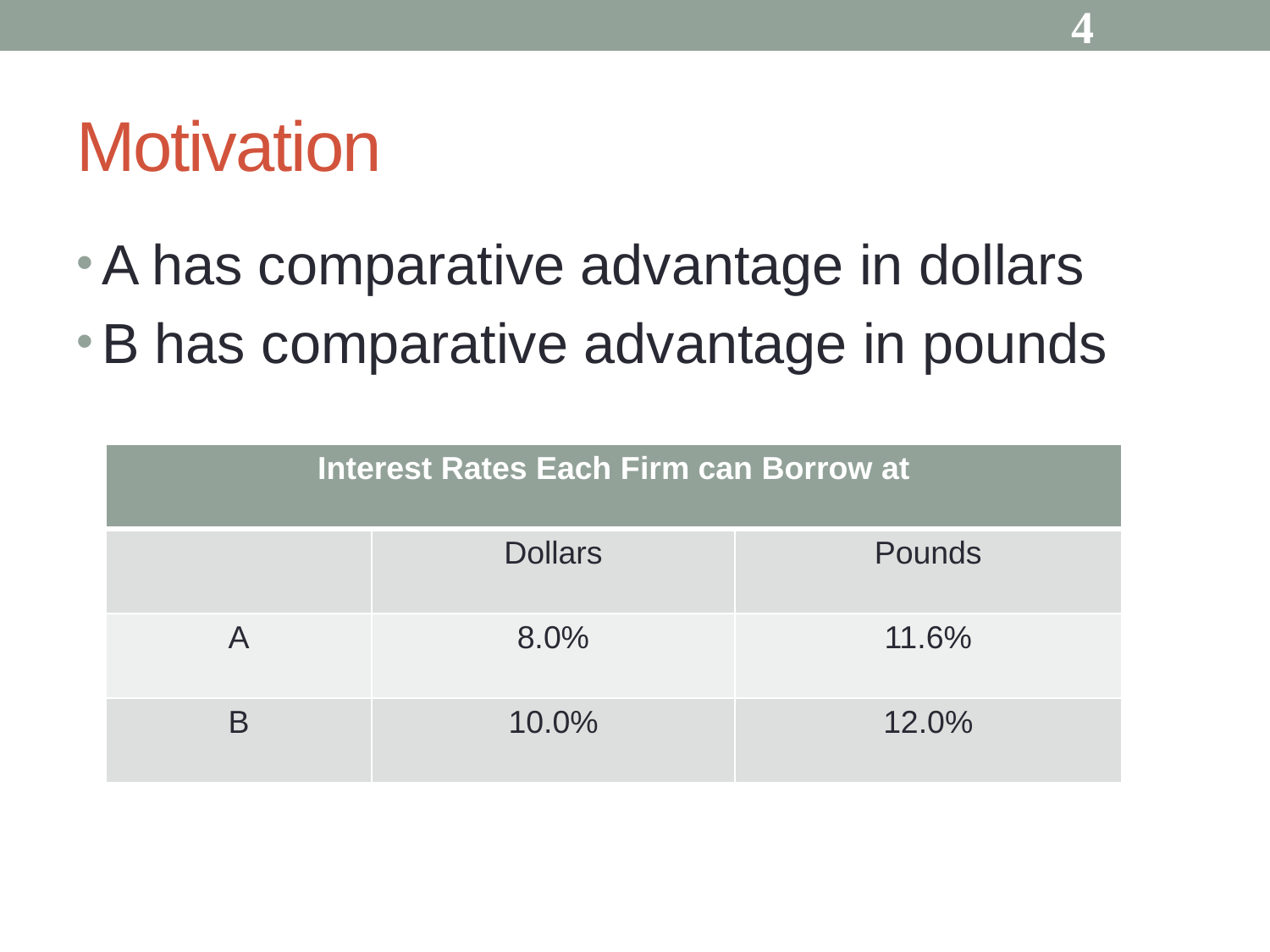

4
# Motivation
A has comparative advantage in dollars
B has comparative advantage in pounds

| Interest Rates Each Firm can Borrow at |  |  |
| --- | --- | --- |
|  | Dollars | Pounds |
| A | 8.0% | 11.6% |
| B | 10.0% | 12.0% |